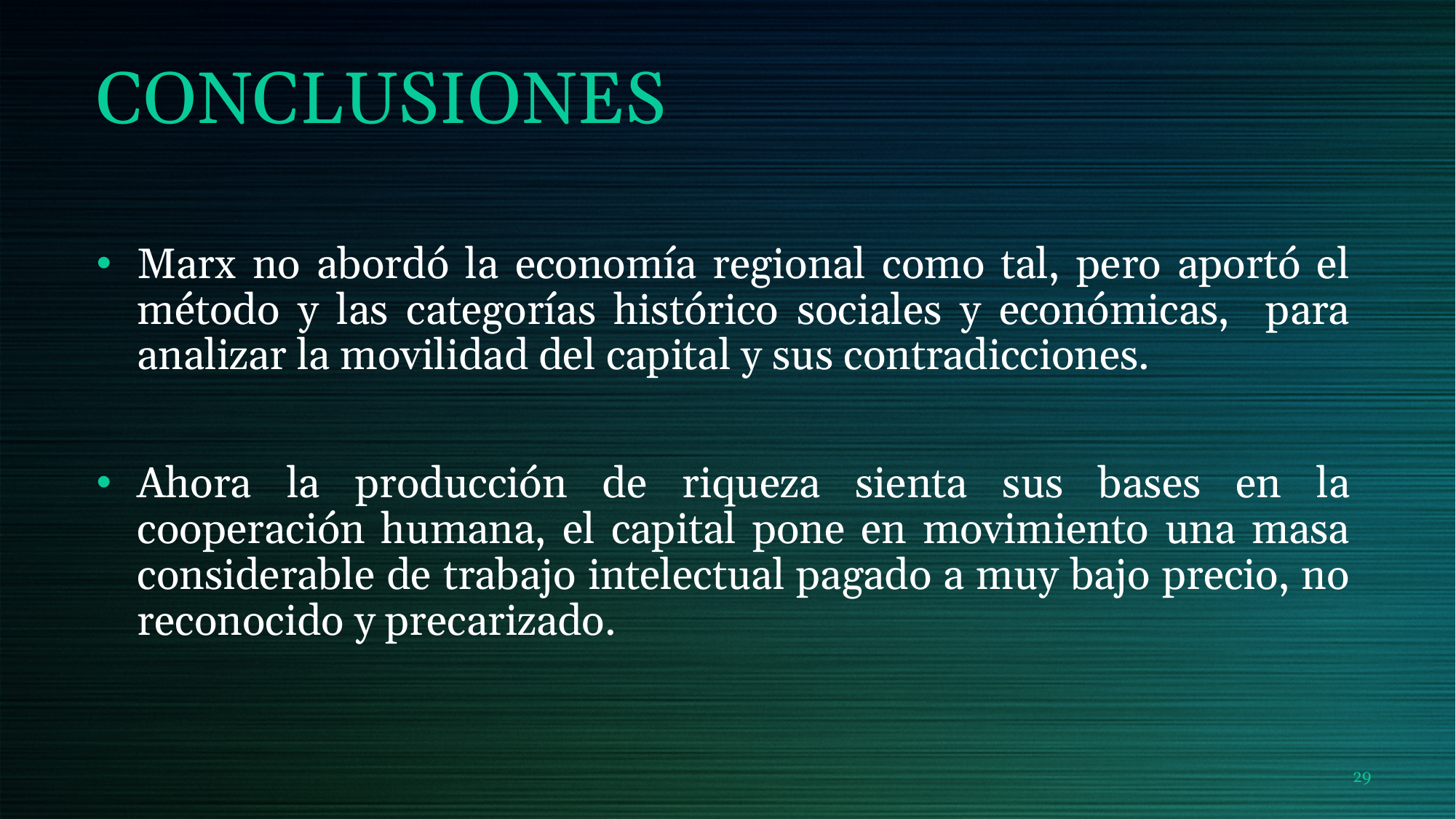

# CONCLUSIONES
Marx no abordó la economía regional como tal, pero aportó el método y las categorías histórico sociales y económicas,  para analizar la movilidad del capital y sus contradicciones.

Ahora la producción de riqueza sienta sus bases en la cooperación humana, el capital pone en movimiento una masa considerable de trabajo intelectual pagado a muy bajo precio, no reconocido y precarizado.

29